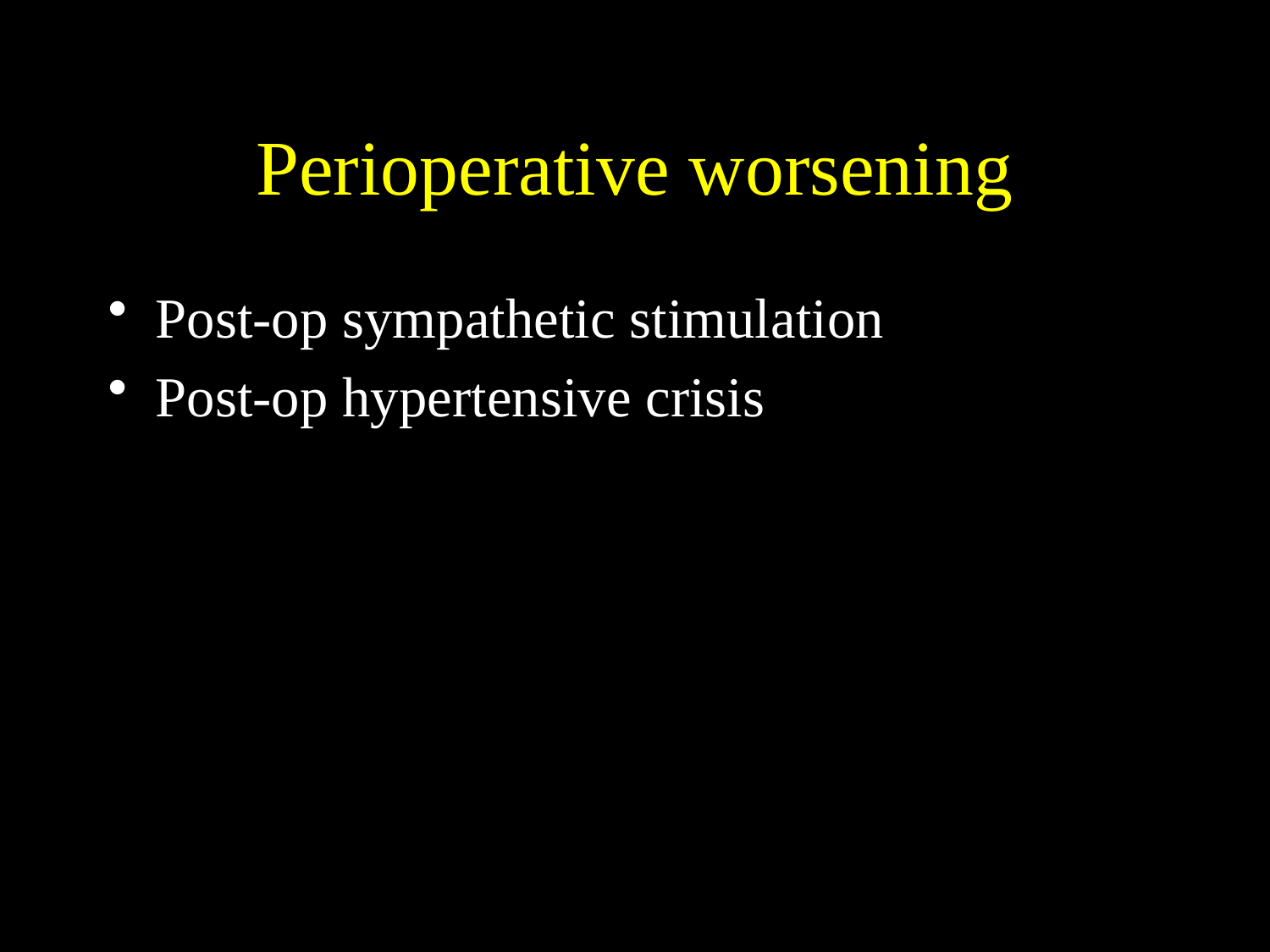

# Perioperative worsening
Post-op sympathetic stimulation
Post-op hypertensive crisis